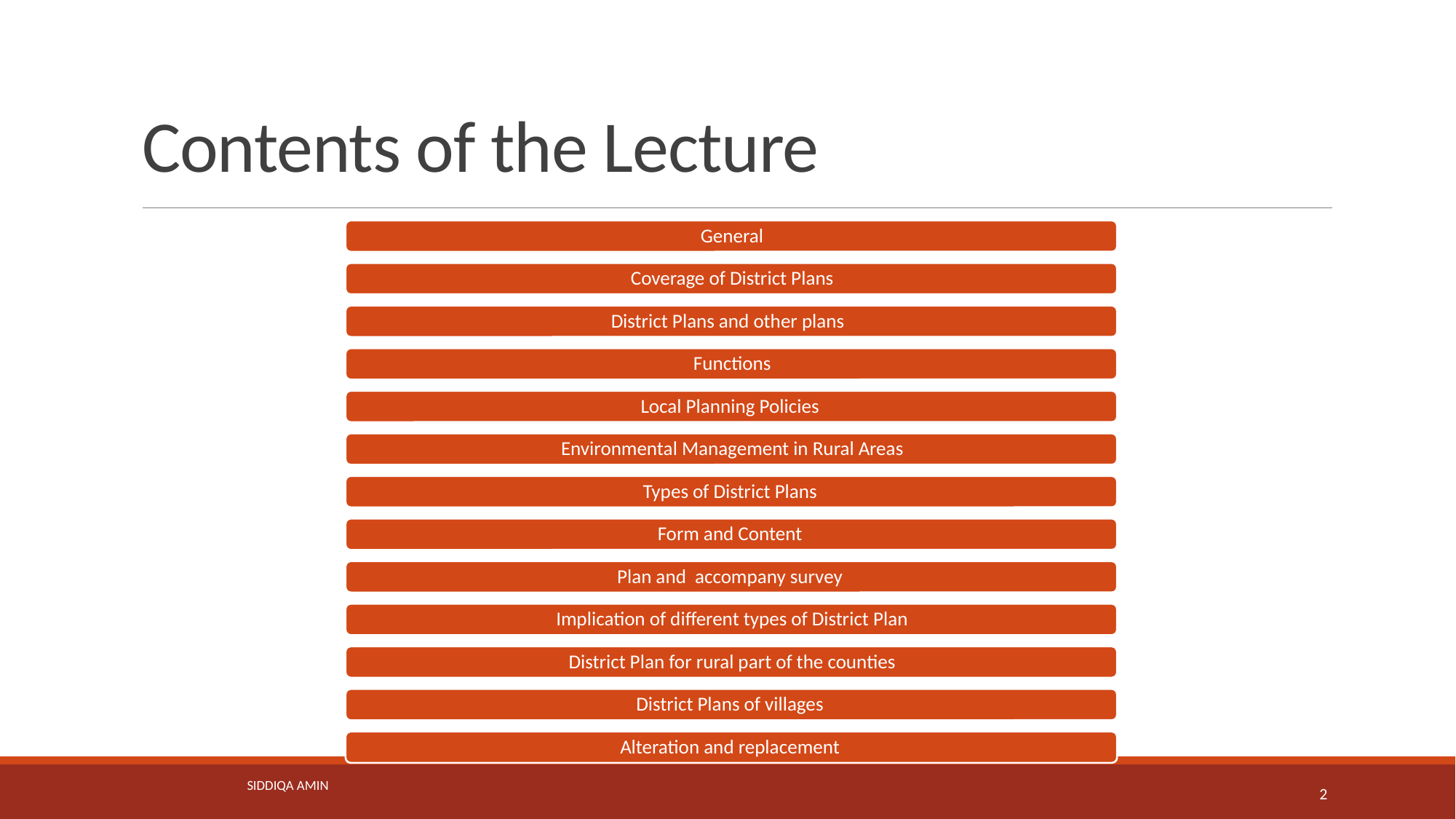

# Contents of the Lecture
General
Coverage of District Plans
District Plans and other plans
Functions
Local Planning Policies
Environmental Management in Rural Areas
Types of District Plans
Form and Content
Plan and  accompany survey
Implication of different types of District Plan
District Plan for rural part of the counties
District Plans of villages
Alteration and replacement
Siddiqa Amin
2